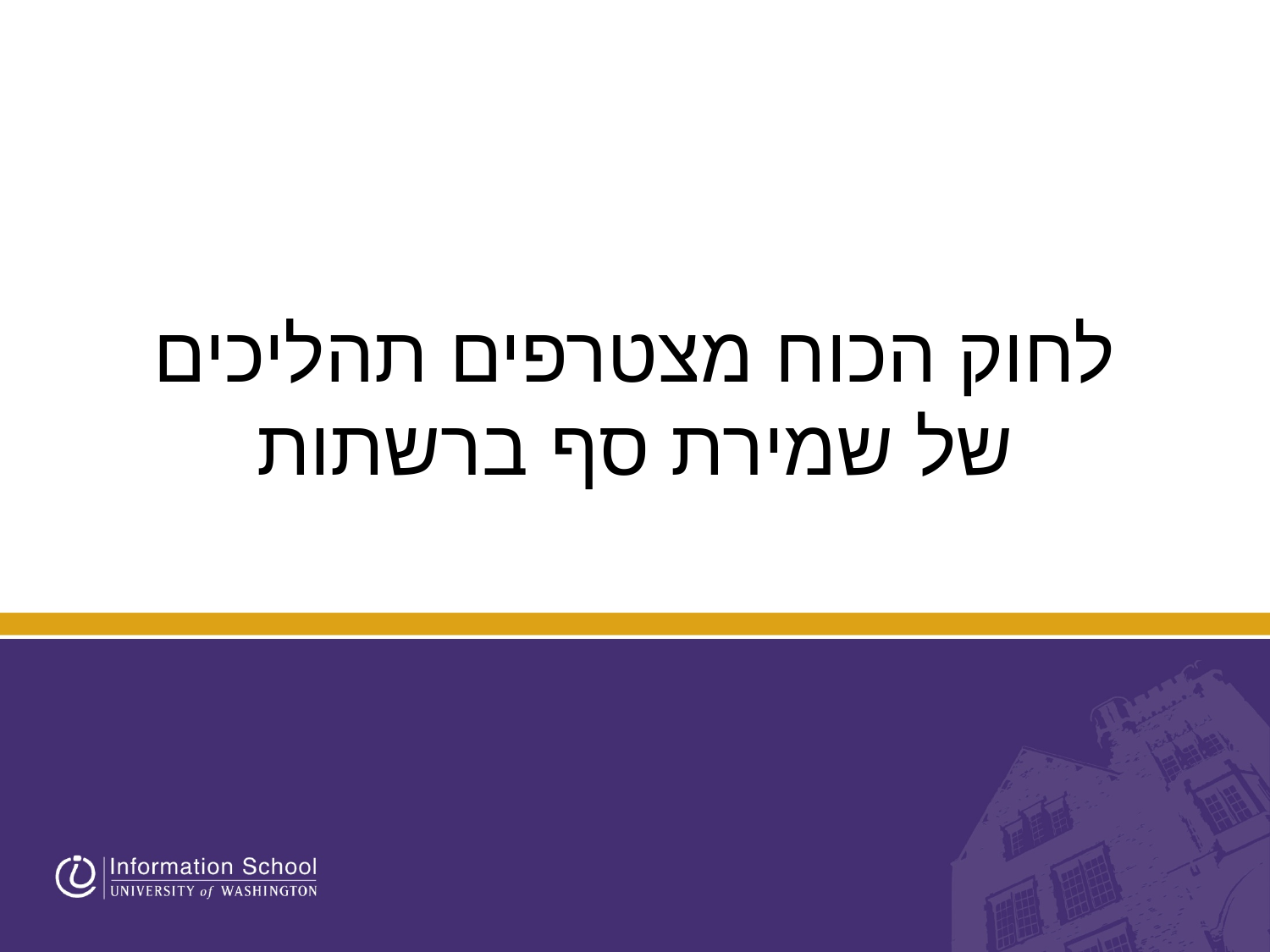

# לחוק הכוח מצטרפים תהליכים של שמירת סף ברשתות